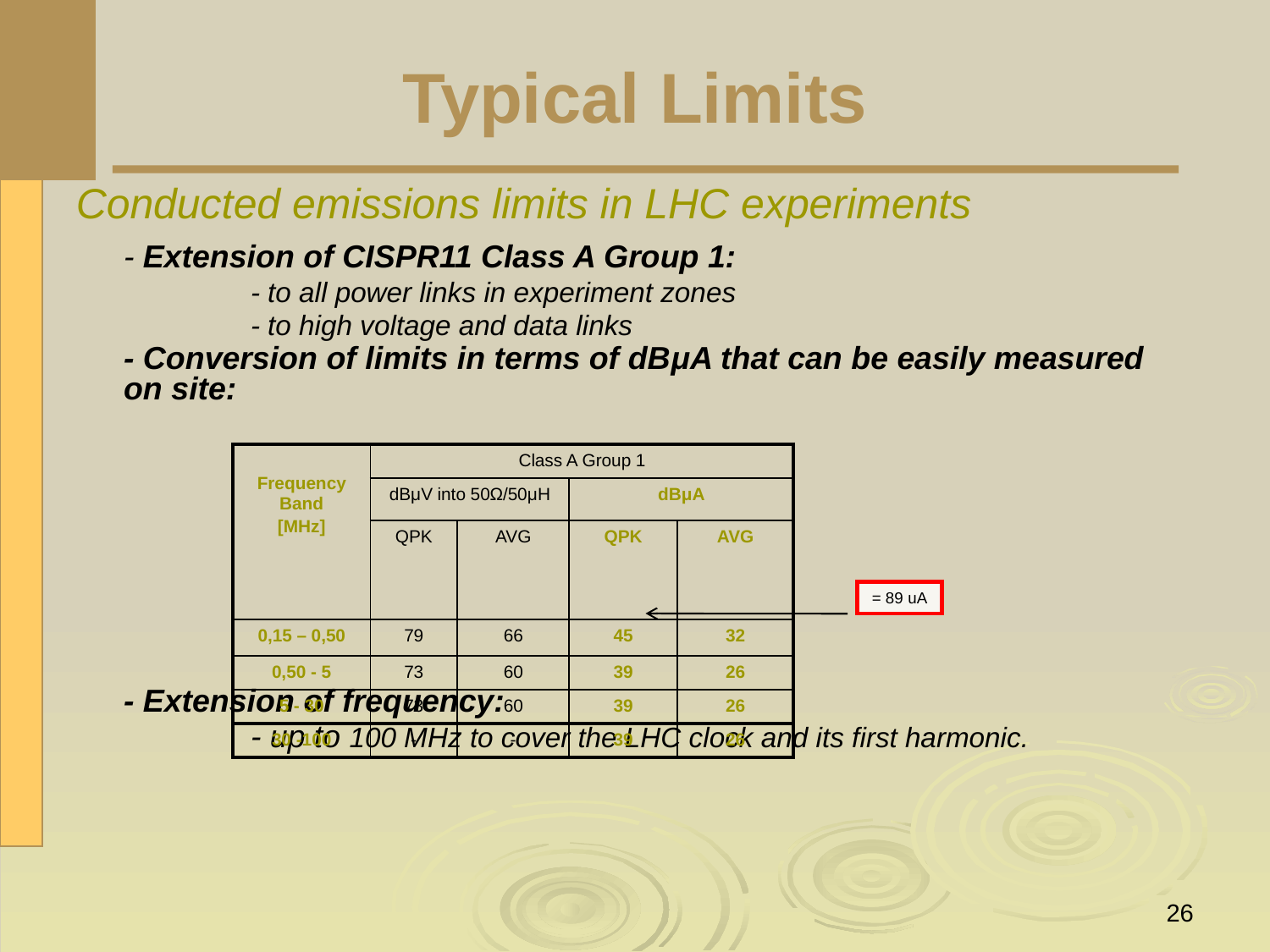

# Typical Limits
Conducted emissions limits in LHC experiments
	- Extension of CISPR11 Class A Group 1:
		- to all power links in experiment zones
		- to high voltage and data links
	- Conversion of limits in terms of dBμA that can be easily measured on site:

	- Extension of frequency:
		- up to 100 MHz to cover the LHC clock and its first harmonic.

| Frequency Band [MHz] | Class A Group 1 |  |  |  |
| --- | --- | --- | --- | --- |
|  | dBμV into 50Ω/50μH |  | dBμA |  |
|  | QPK | AVG | QPK | AVG |
| 0,15 – 0,50 | 79 | 66 | 45 | 32 |
| 0,50 - 5 | 73 | 60 | 39 | 26 |
| 5 - 30 | 73 | 60 | 39 | 26 |
| 30 -100 | - | - | 39 | 26 |
= 89 uA
26